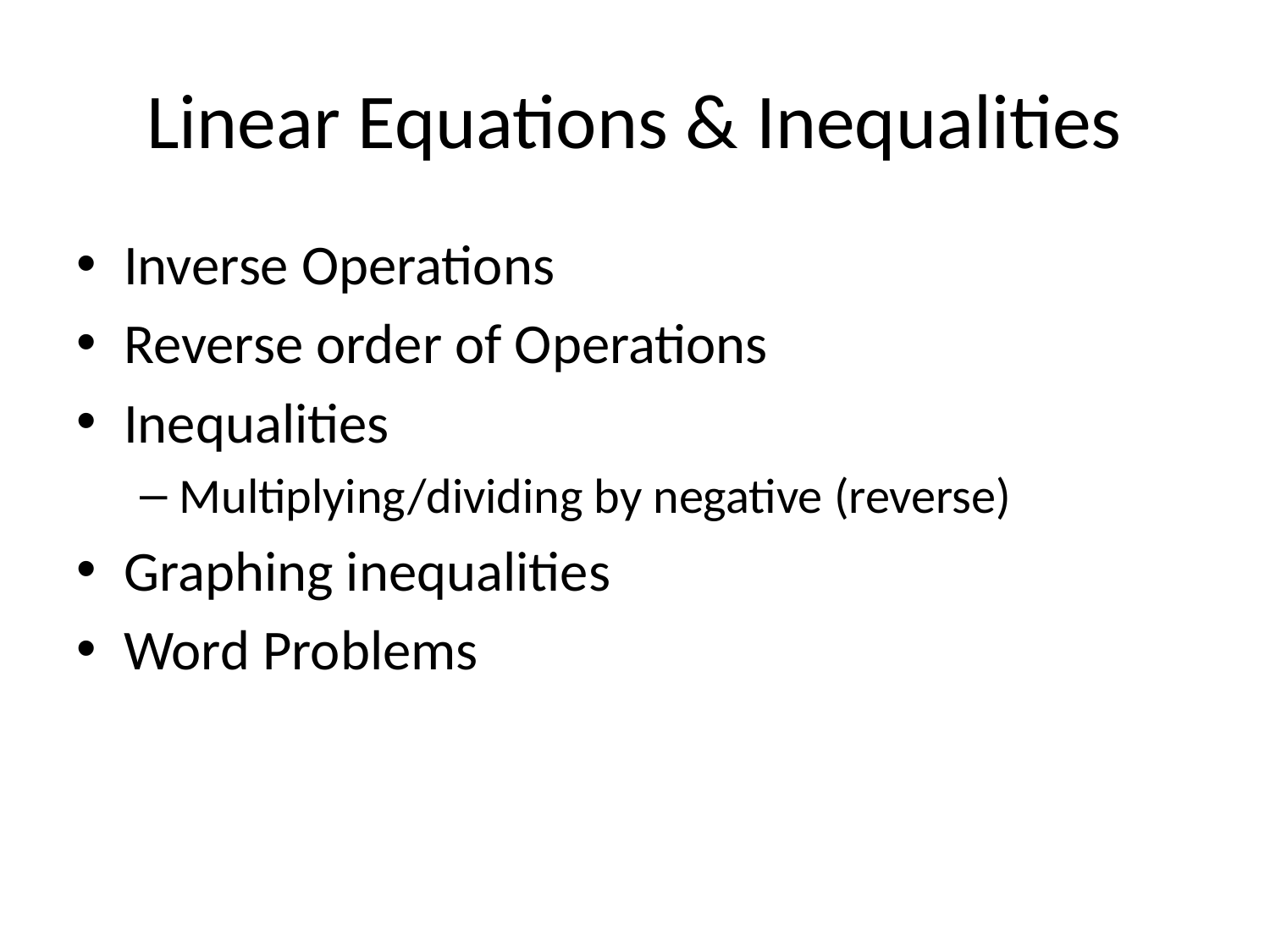

# Linear Equations & Inequalities
Inverse Operations
Reverse order of Operations
Inequalities
Multiplying/dividing by negative (reverse)
Graphing inequalities
Word Problems